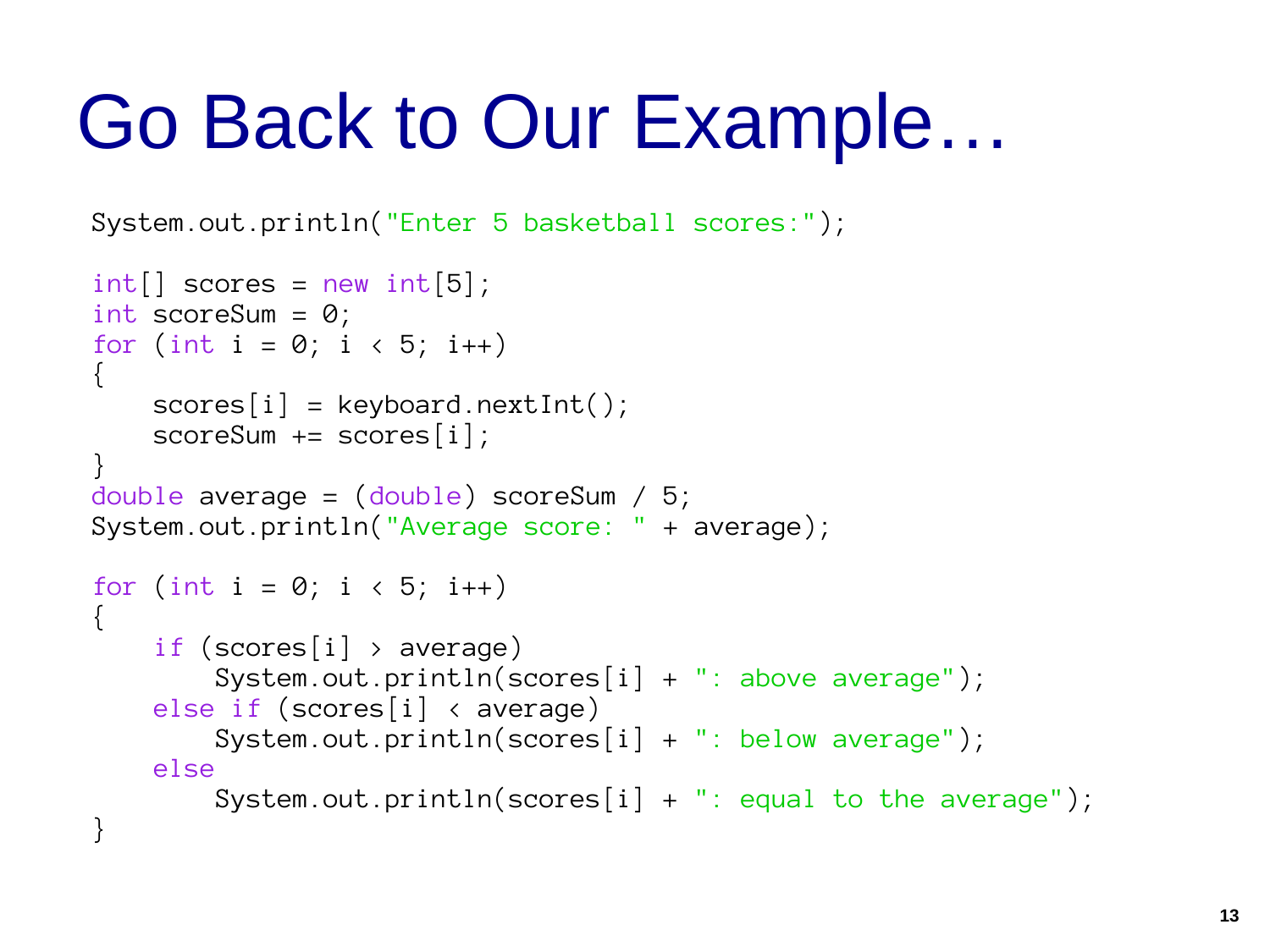

# Go Back to Our Example…
System.out.println("Enter 5 basketball scores:");

int[] scores = new int[5];
int scoreSum = 0;
for (int i = 0; i < 5; i++)
{
    scores[i] = keyboard.nextInt();
    scoreSum += scores[i];
}
double average = (double) scoreSum / 5;
System.out.println("Average score: " + average);

for (int i = 0; i < 5; i++)
{
    if (scores[i] > average)
        System.out.println(scores[i] + ": above average");
    else if (scores[i] < average)
        System.out.println(scores[i] + ": below average");
    else
        System.out.println(scores[i] + ": equal to the average");
}
13